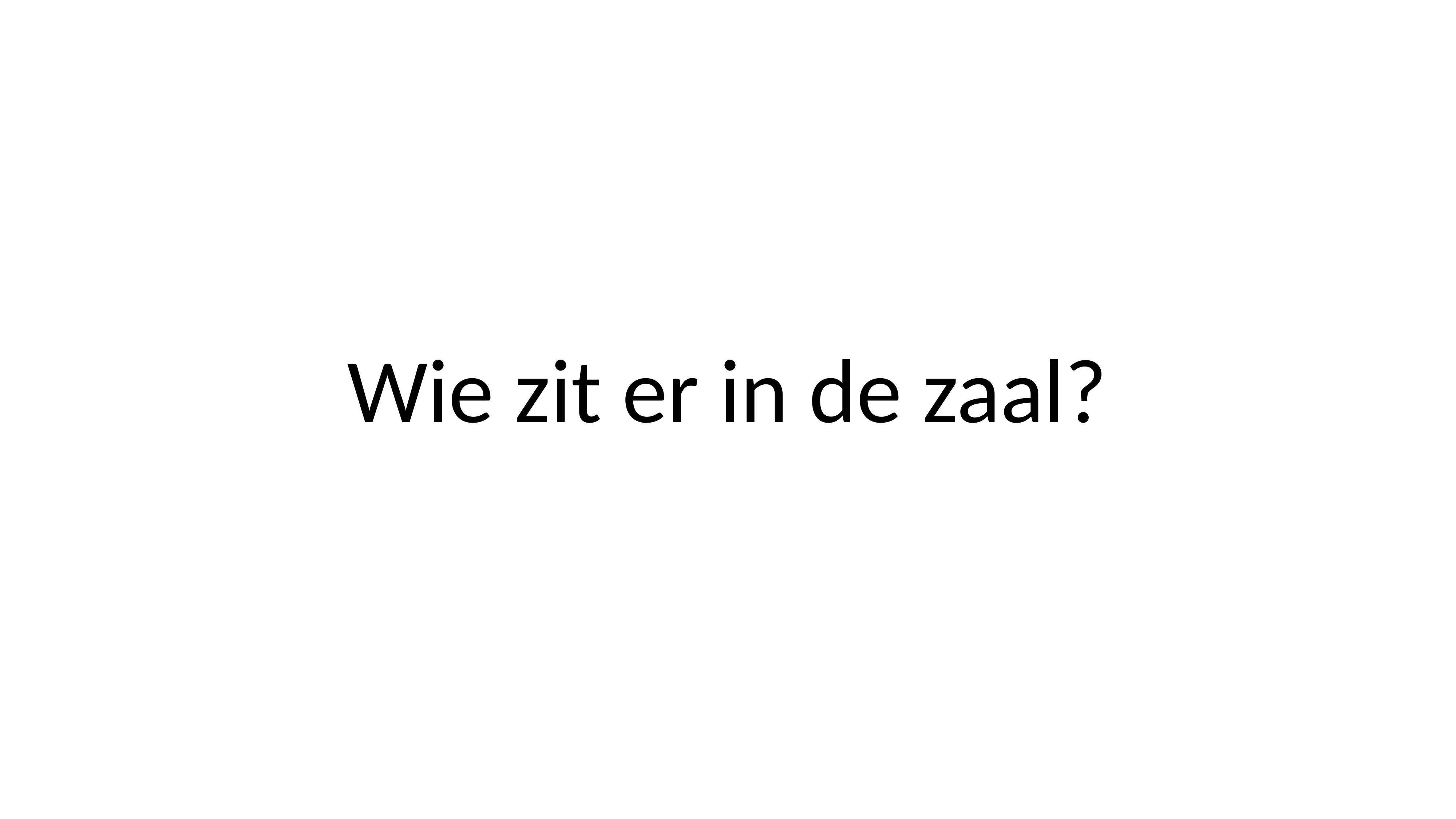

# Wie zit er in de zaal?